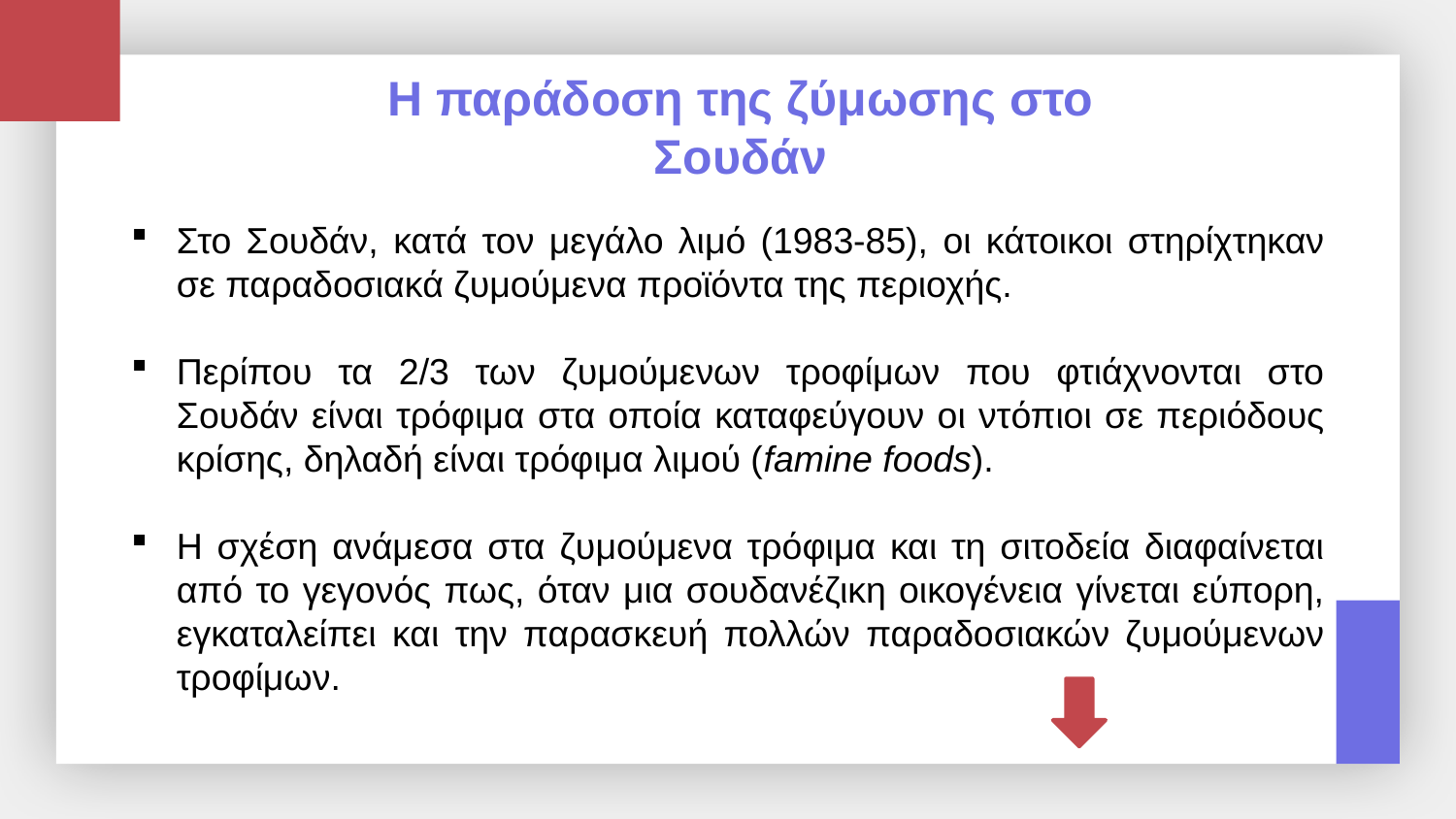

# Η παράδοση της ζύμωσης στο Σουδάν
Στο Σουδάν, κατά τον μεγάλο λιμό (1983-85), οι κάτοικοι στηρίχτηκαν σε παραδοσιακά ζυμούμενα προϊόντα της περιοχής.

Περίπου τα 2/3 των ζυμούμενων τροφίμων που φτιάχνονται στο Σουδάν είναι τρόφιμα στα οποία καταφεύγουν οι ντόπιοι σε περιόδους κρίσης, δηλαδή είναι τρόφιμα λιμού (famine foods).

Η σχέση ανάμεσα στα ζυμούμενα τρόφιμα και τη σιτοδεία διαφαίνεται από το γεγονός πως, όταν μια σουδανέζικη οικογένεια γίνεται εύπορη, εγκαταλείπει και την παρασκευή πολλών παραδοσιακών ζυμούμενων τροφίμων.